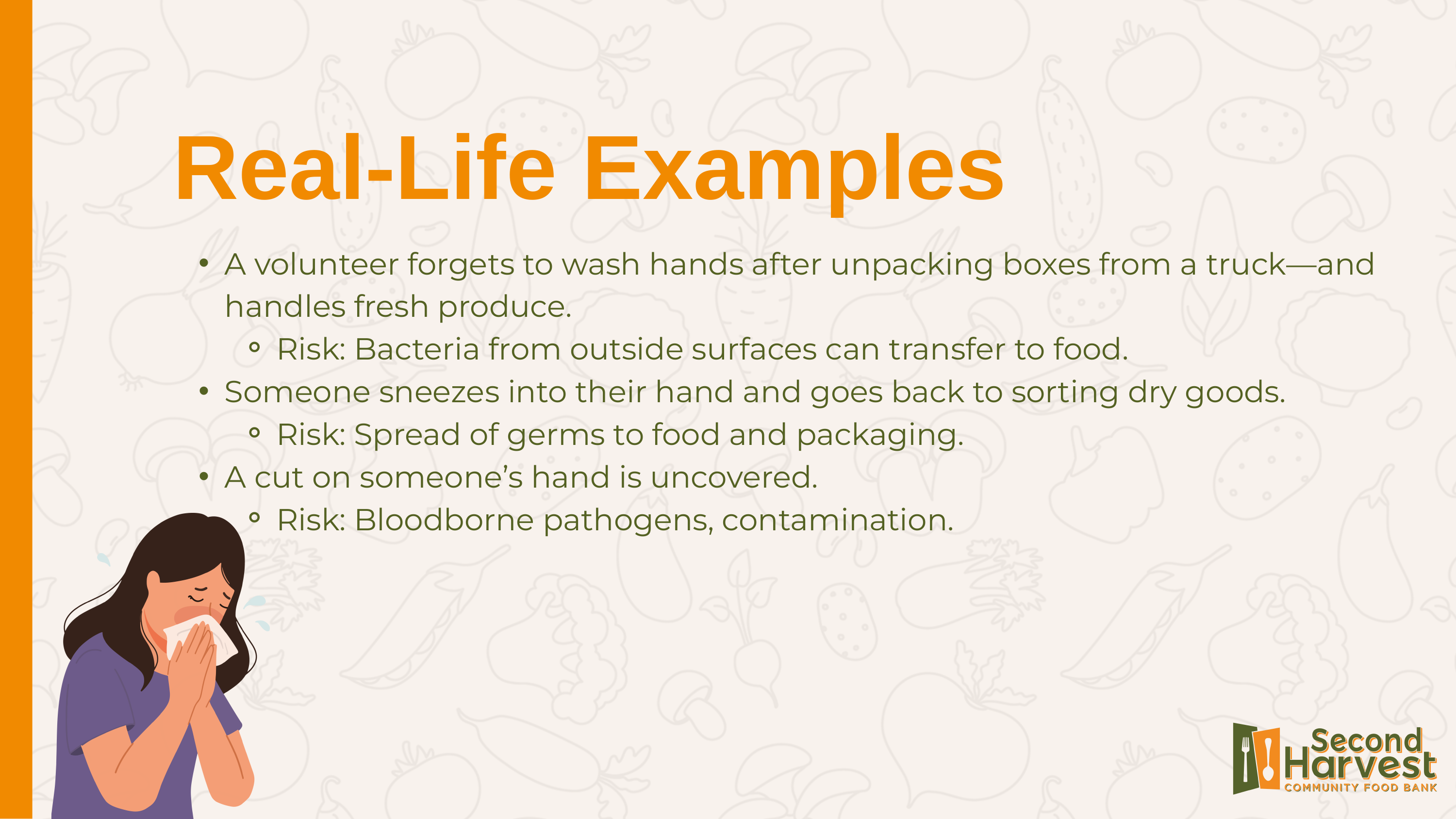

Real-Life Examples
A volunteer forgets to wash hands after unpacking boxes from a truck—and handles fresh produce.
Risk: Bacteria from outside surfaces can transfer to food.
Someone sneezes into their hand and goes back to sorting dry goods.
Risk: Spread of germs to food and packaging.
A cut on someone’s hand is uncovered.
Risk: Bloodborne pathogens, contamination.